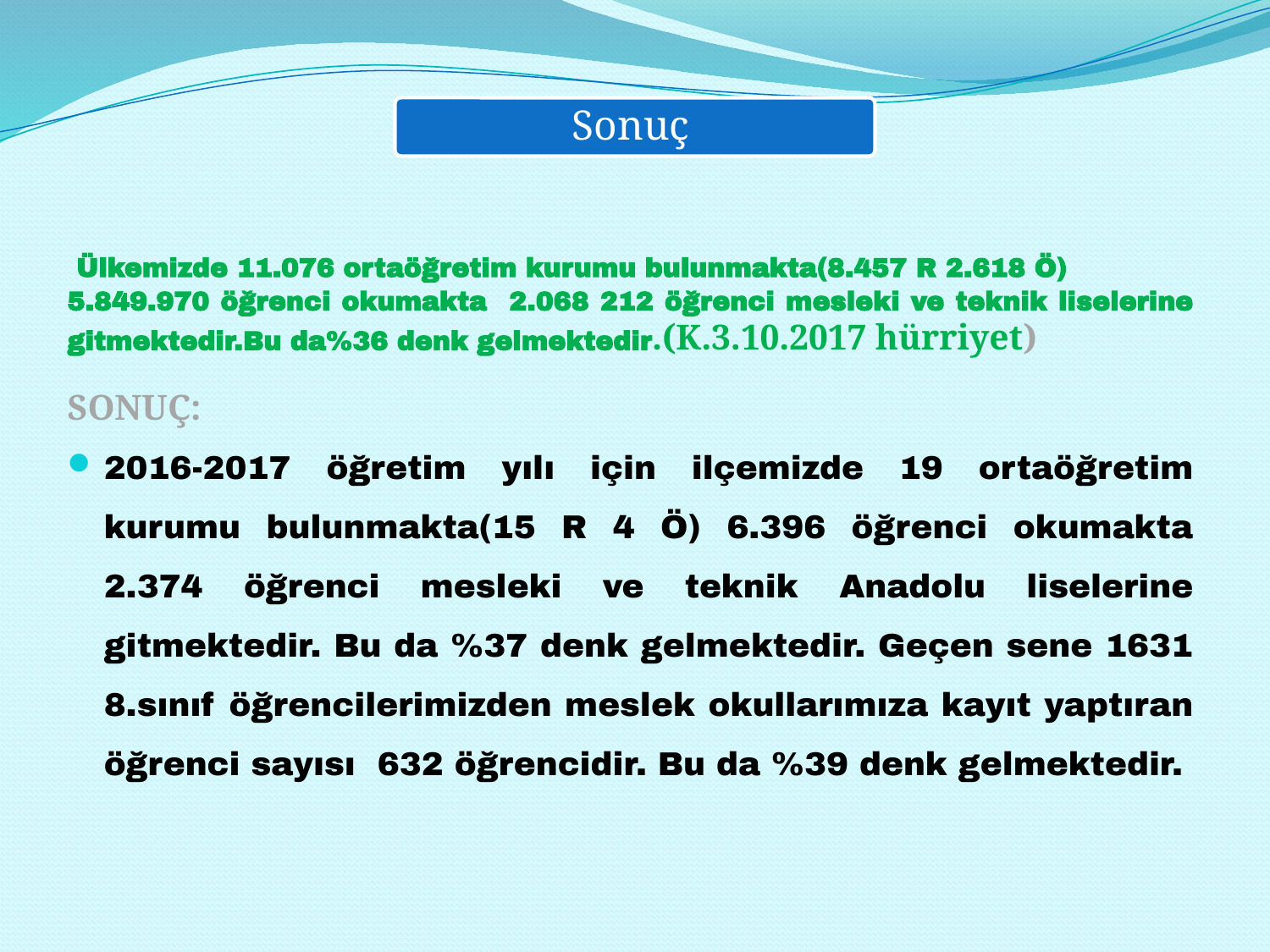

Sonuç
 Ülkemizde 11.076 ortaöğretim kurumu bulunmakta(8.457 R 2.618 Ö)
5.849.970 öğrenci okumakta  2.068 212 öğrenci mesleki ve teknik liselerine gitmektedir.Bu da%36 denk gelmektedir.(K.3.10.2017 hürriyet)
SONUÇ:
2016-2017 öğretim yılı için ilçemizde 19 ortaöğretim kurumu bulunmakta(15 R 4 Ö) 6.396 öğrenci okumakta 2.374 öğrenci mesleki ve teknik Anadolu liselerine gitmektedir. Bu da %37 denk gelmektedir. Geçen sene 1631 8.sınıf öğrencilerimizden meslek okullarımıza kayıt yaptıran öğrenci sayısı  632 öğrencidir. Bu da %39 denk gelmektedir.